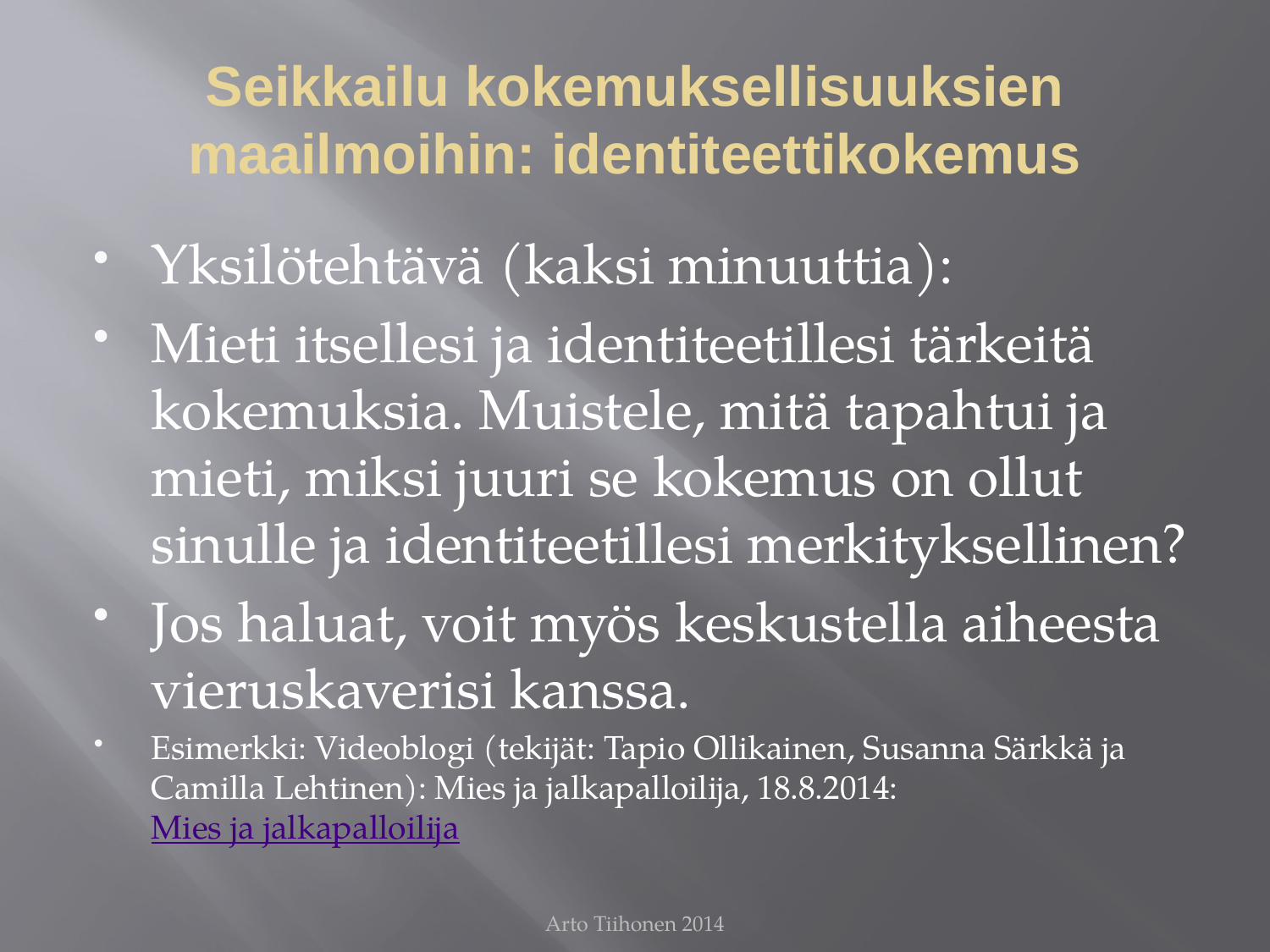

# Seikkailu kokemuksellisuuksien maailmoihin: identiteettikokemus
Yksilötehtävä (kaksi minuuttia):
Mieti itsellesi ja identiteetillesi tärkeitä kokemuksia. Muistele, mitä tapahtui ja mieti, miksi juuri se kokemus on ollut sinulle ja identiteetillesi merkityksellinen?
Jos haluat, voit myös keskustella aiheesta vieruskaverisi kanssa.
Esimerkki: Videoblogi (tekijät: Tapio Ollikainen, Susanna Särkkä ja Camilla Lehtinen): Mies ja jalkapalloilija, 18.8.2014:  Mies ja jalkapalloilija

Arto Tiihonen 2014